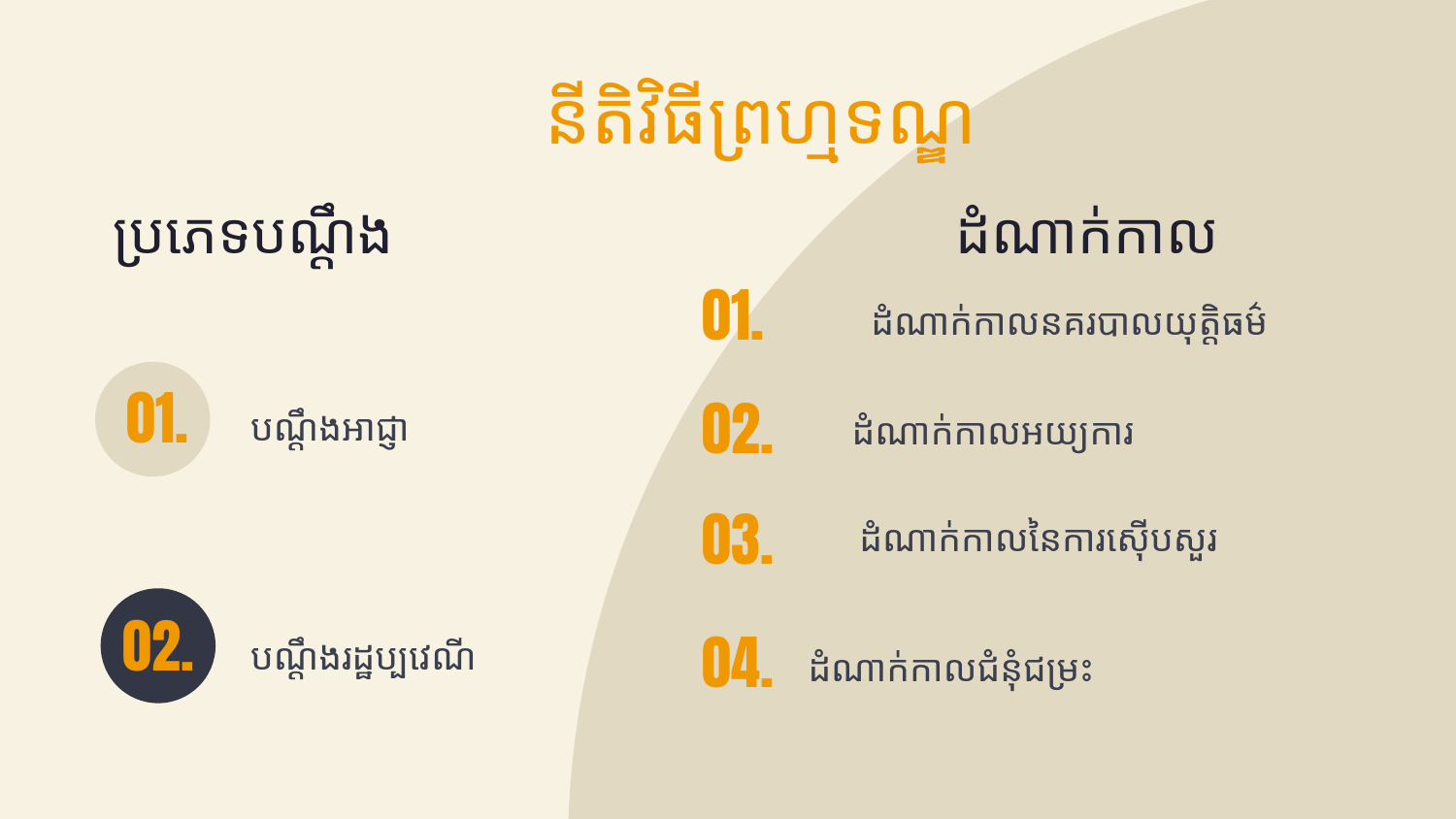

នីតិវិធីព្រហ្មទណ្ឌ
 ប្រភេទបណ្ដឹង
 ដំណាក់កាល
01.
ដំណាក់កាលនគរបាលយុត្តិធម៌

បណ្ដឹងអាជ្ញា
01.
ដំណាក់កាលអយ្យការ
02.
ដំណាក់កាលនៃការស៊ើបសួរ
03.

# បណ្ដឹងរដ្ឋប្បវេណី
02.
ដំណាក់កាលជំនុំជម្រះ
04.